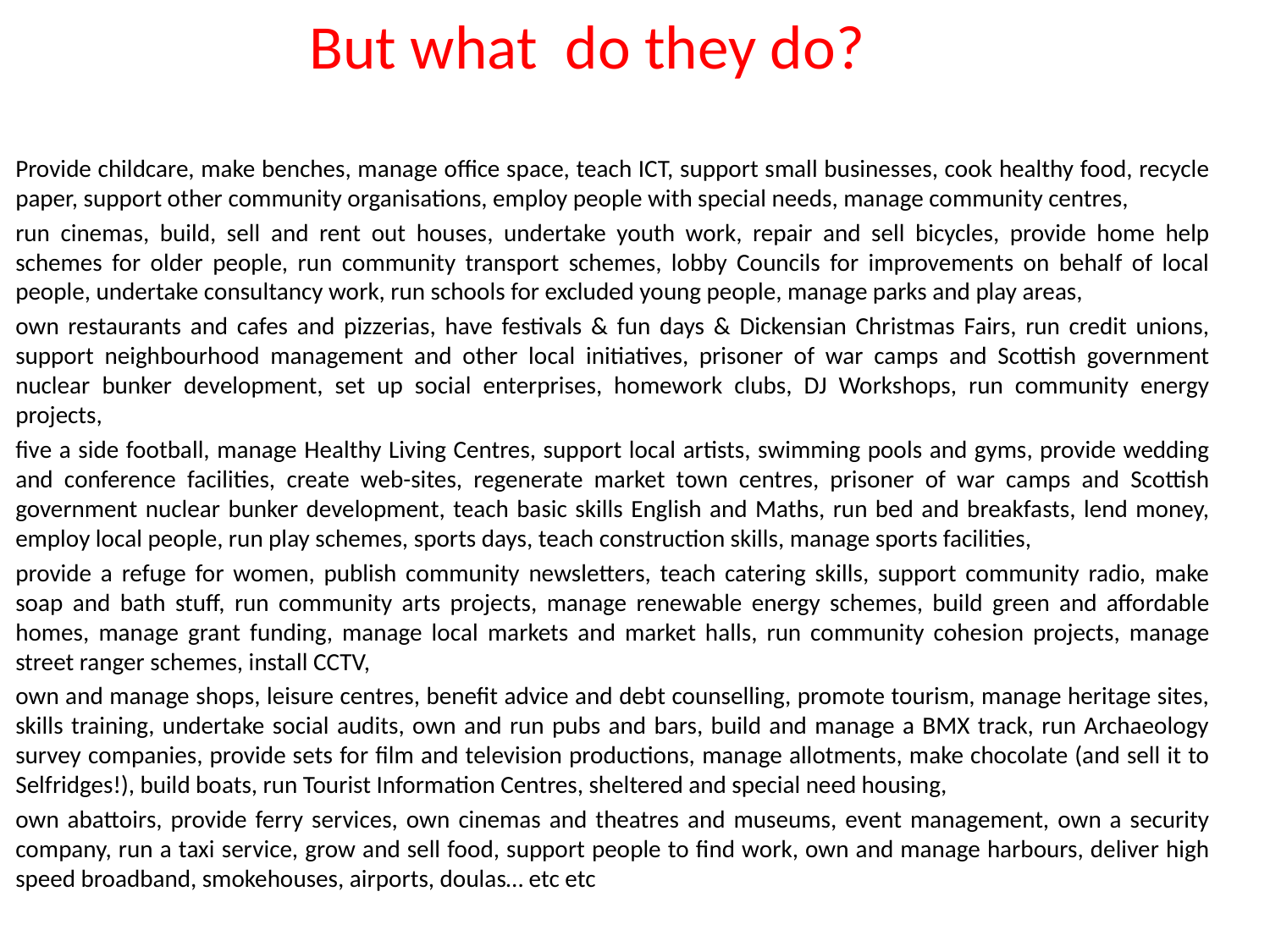

# But what  do they do?
Provide childcare, make benches, manage office space, teach ICT, support small businesses, cook healthy food, recycle paper, support other community organisations, employ people with special needs, manage community centres,
run cinemas, build, sell and rent out houses, undertake youth work, repair and sell bicycles, provide home help schemes for older people, run community transport schemes, lobby Councils for improvements on behalf of local people, undertake consultancy work, run schools for excluded young people, manage parks and play areas,
own restaurants and cafes and pizzerias, have festivals & fun days & Dickensian Christmas Fairs, run credit unions, support neighbourhood management and other local initiatives, prisoner of war camps and Scottish government nuclear bunker development, set up social enterprises, homework clubs, DJ Workshops, run community energy projects,
five a side football, manage Healthy Living Centres, support local artists, swimming pools and gyms, provide wedding and conference facilities, create web-sites, regenerate market town centres, prisoner of war camps and Scottish government nuclear bunker development, teach basic skills English and Maths, run bed and breakfasts, lend money, employ local people, run play schemes, sports days, teach construction skills, manage sports facilities,
provide a refuge for women, publish community newsletters, teach catering skills, support community radio, make soap and bath stuff, run community arts projects, manage renewable energy schemes, build green and affordable homes, manage grant funding, manage local markets and market halls, run community cohesion projects, manage street ranger schemes, install CCTV,
own and manage shops, leisure centres, benefit advice and debt counselling, promote tourism, manage heritage sites, skills training, undertake social audits, own and run pubs and bars, build and manage a BMX track, run Archaeology survey companies, provide sets for film and television productions, manage allotments, make chocolate (and sell it to Selfridges!), build boats, run Tourist Information Centres, sheltered and special need housing,
own abattoirs, provide ferry services, own cinemas and theatres and museums, event management, own a security company, run a taxi service, grow and sell food, support people to find work, own and manage harbours, deliver high speed broadband, smokehouses, airports, doulas… etc etc